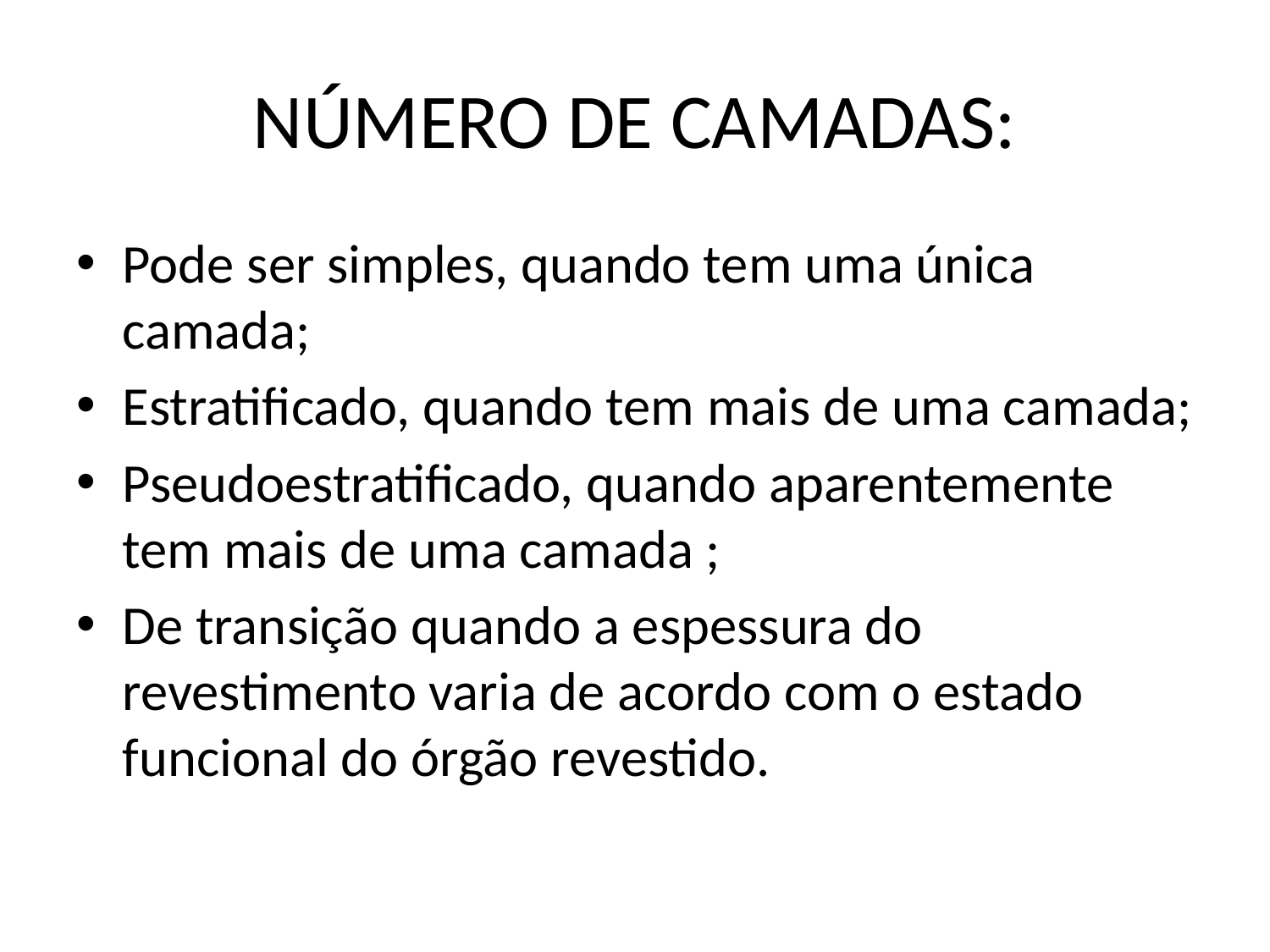

# NÚMERO DE CAMADAS:
Pode ser simples, quando tem uma única camada;
Estratificado, quando tem mais de uma camada;
Pseudoestratificado, quando aparentemente tem mais de uma camada ;
De transição quando a espessura do revestimento varia de acordo com o estado funcional do órgão revestido.